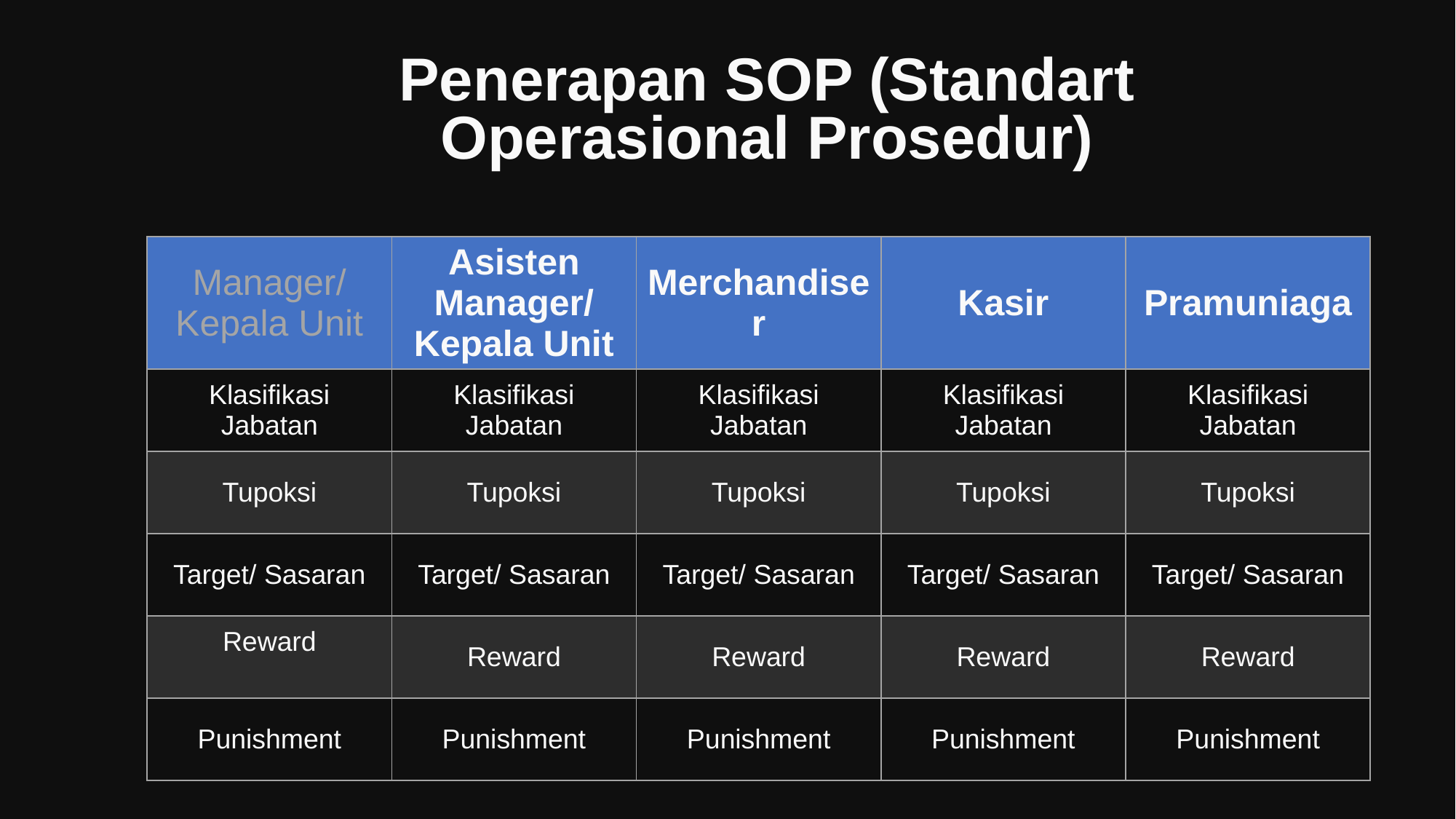

Penerapan SOP (Standart Operasional Prosedur)
| Manager/ Kepala Unit | Asisten Manager/ Kepala Unit | Merchandiser | Kasir | Pramuniaga |
| --- | --- | --- | --- | --- |
| Klasifikasi Jabatan | Klasifikasi Jabatan | Klasifikasi Jabatan | Klasifikasi Jabatan | Klasifikasi Jabatan |
| Tupoksi | Tupoksi | Tupoksi | Tupoksi | Tupoksi |
| Target/ Sasaran | Target/ Sasaran | Target/ Sasaran | Target/ Sasaran | Target/ Sasaran |
| Reward | Reward | Reward | Reward | Reward |
| Punishment | Punishment | Punishment | Punishment | Punishment |